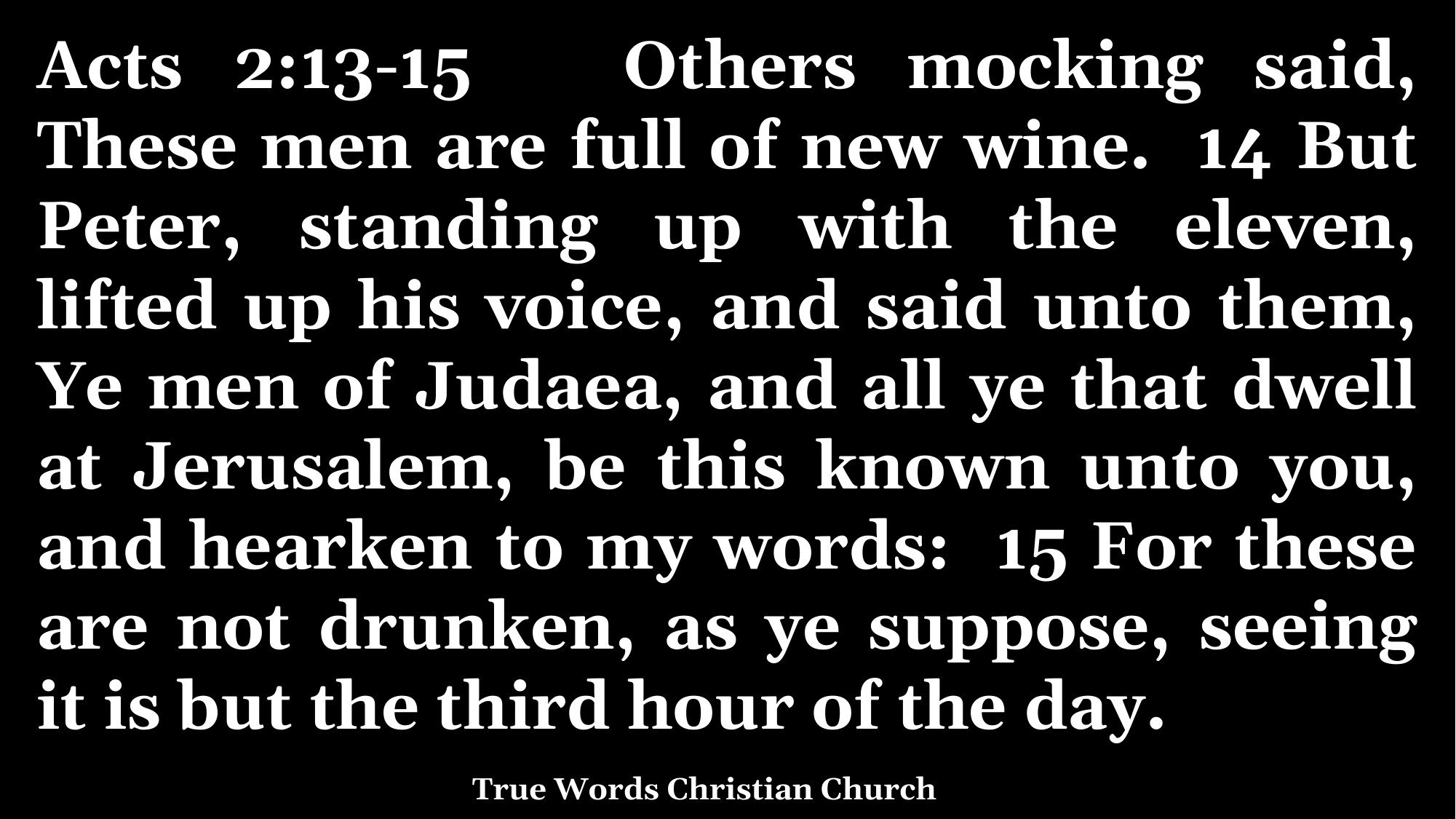

Acts 2:13-15   Others mocking said, These men are full of new wine.  14 But Peter, standing up with the eleven, lifted up his voice, and said unto them, Ye men of Judaea, and all ye that dwell at Jerusalem, be this known unto you, and hearken to my words:  15 For these are not drunken, as ye suppose, seeing it is but the third hour of the day.
True Words Christian Church